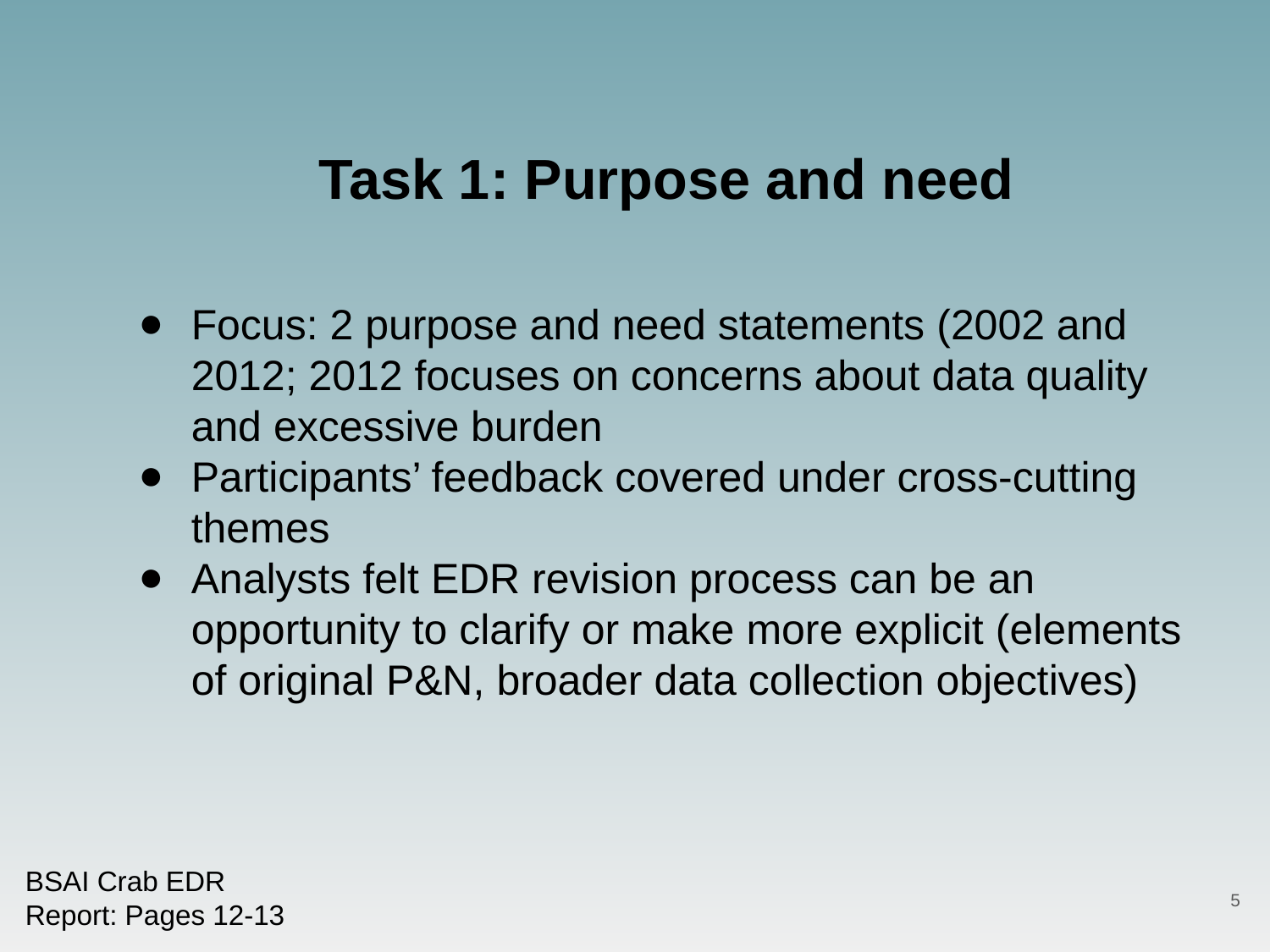

Task 1: Purpose and need

Focus: 2 purpose and need statements (2002 and 2012; 2012 focuses on concerns about data quality and excessive burden
Participants’ feedback covered under cross-cutting themes
Analysts felt EDR revision process can be an opportunity to clarify or make more explicit (elements of original P&N, broader data collection objectives)
BSAI Crab EDR
Report: Pages 12-13
5